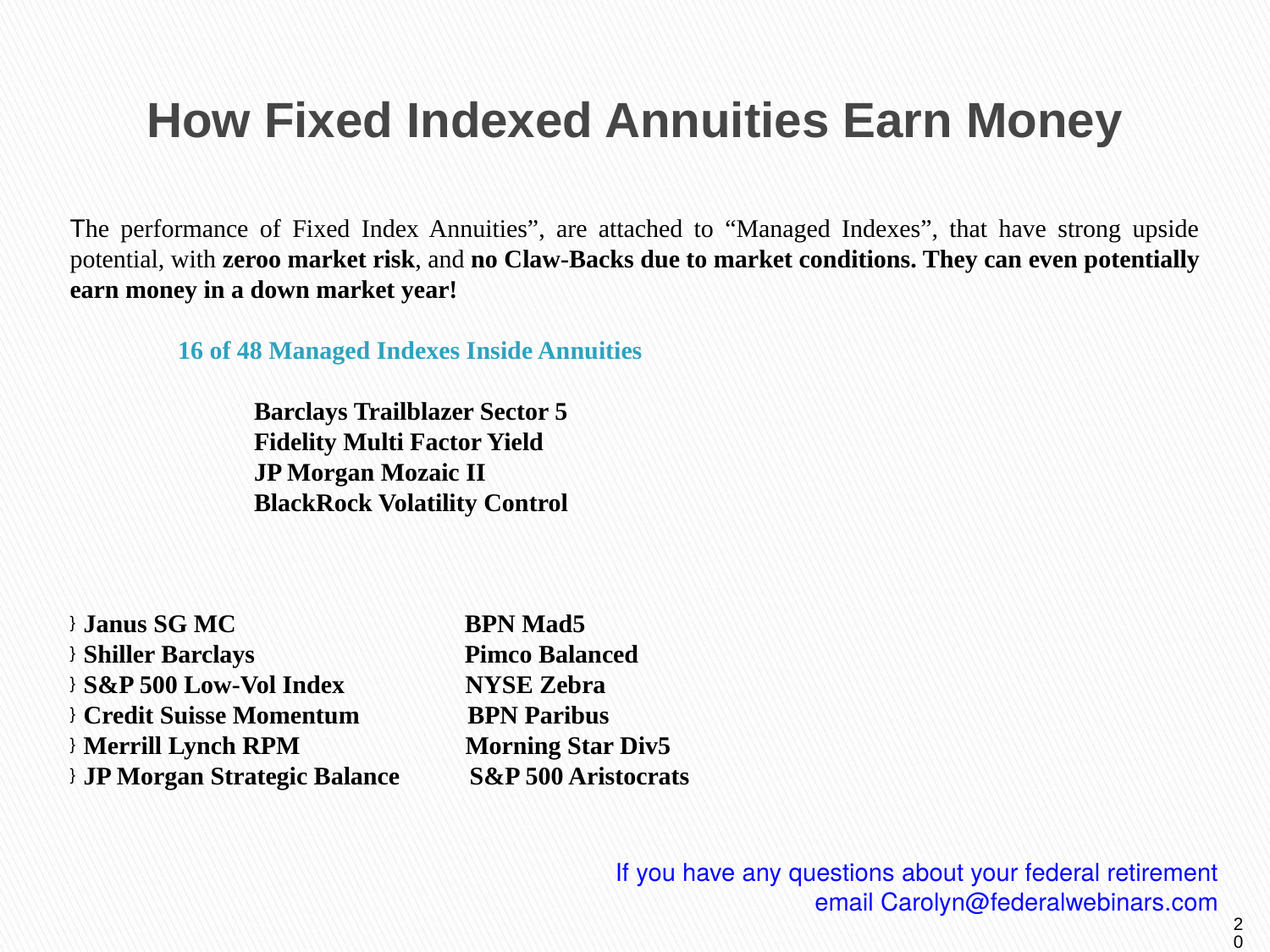

# How Fixed Indexed Annuities Earn Money
The performance of Fixed Index Annuities”, are attached to “Managed Indexes”, that have strong upside potential, with zeroo market risk, and no Claw-Backs due to market conditions. They can even potentially earn money in a down market year!

                 16 of 48 Managed Indexes Inside Annuities

                             Barclays Trailblazer Sector 5
                             Fidelity Multi Factor Yield
                             JP Morgan Mozaic II
                             BlackRock Volatility Control

  Janus SG MC                                    BPN Mad5
  Shiller Barclays                                 Pimco Balanced
  S&P 500 Low-Vol Index                   NYSE Zebra
  Credit Suisse Momentum                 BPN Paribus
  Merrill Lynch RPM                          Morning Star Div5
  JP Morgan Strategic Balance           S&P 500 Aristocrats

If you have any questions about your federal retirement
email Carolyn@federalwebinars.com
20